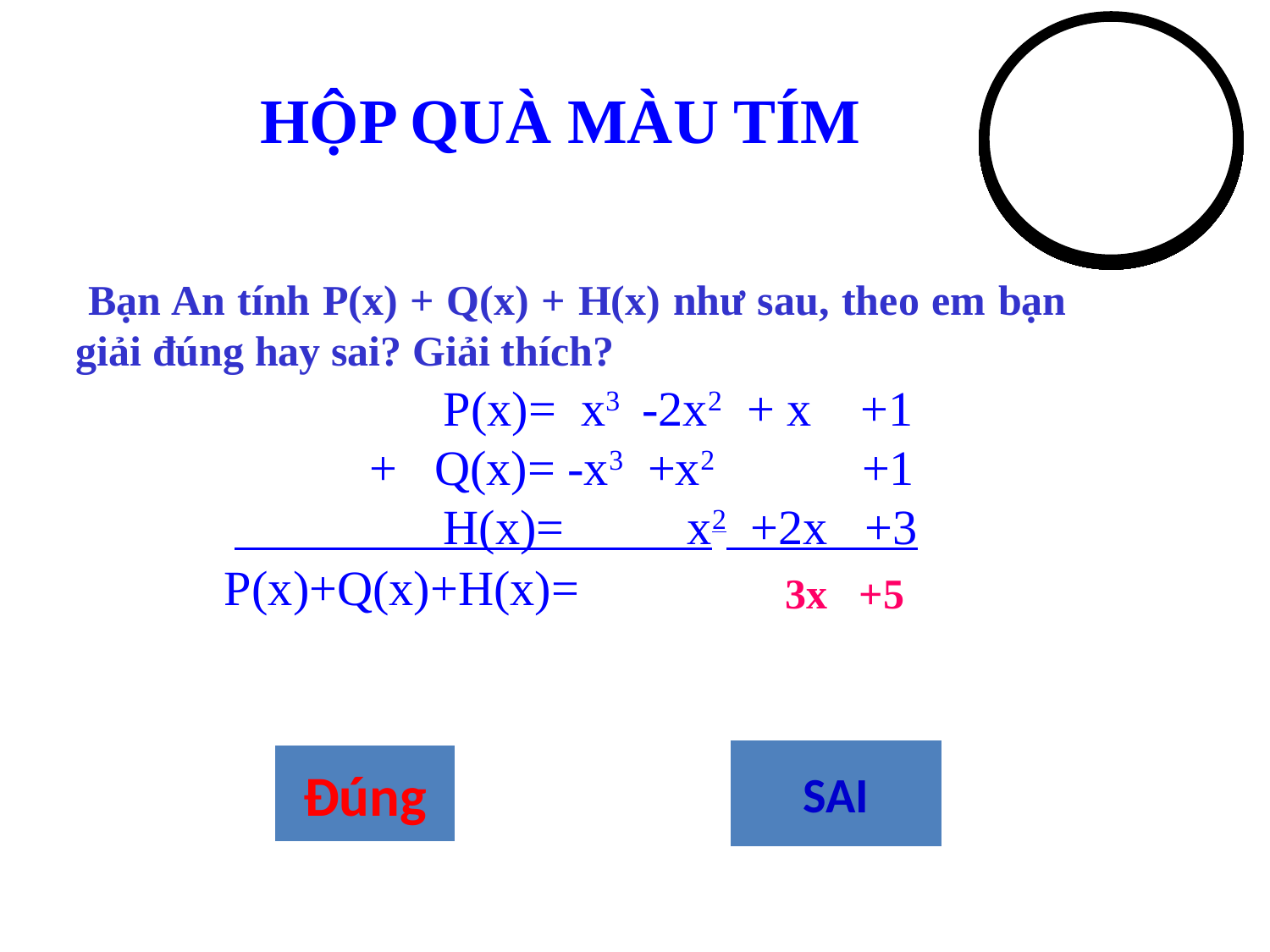

0
1
2
3
4
5
6
7
8
9
10
11
12
13
14
15
HỘP QUÀ MÀU TÍM
 Bạn An tính P(x) + Q(x) + H(x) như sau, theo em bạn giải đúng hay sai? Giải thích?
                 P(x)=  x3   -2x2  + x    +1
           +   Q(x)= -x3  +x2            +1
                 H(x)=          x2  +2x   +3
P(x)+Q(x)+H(x)=
3x
+5
SAI
Đúng